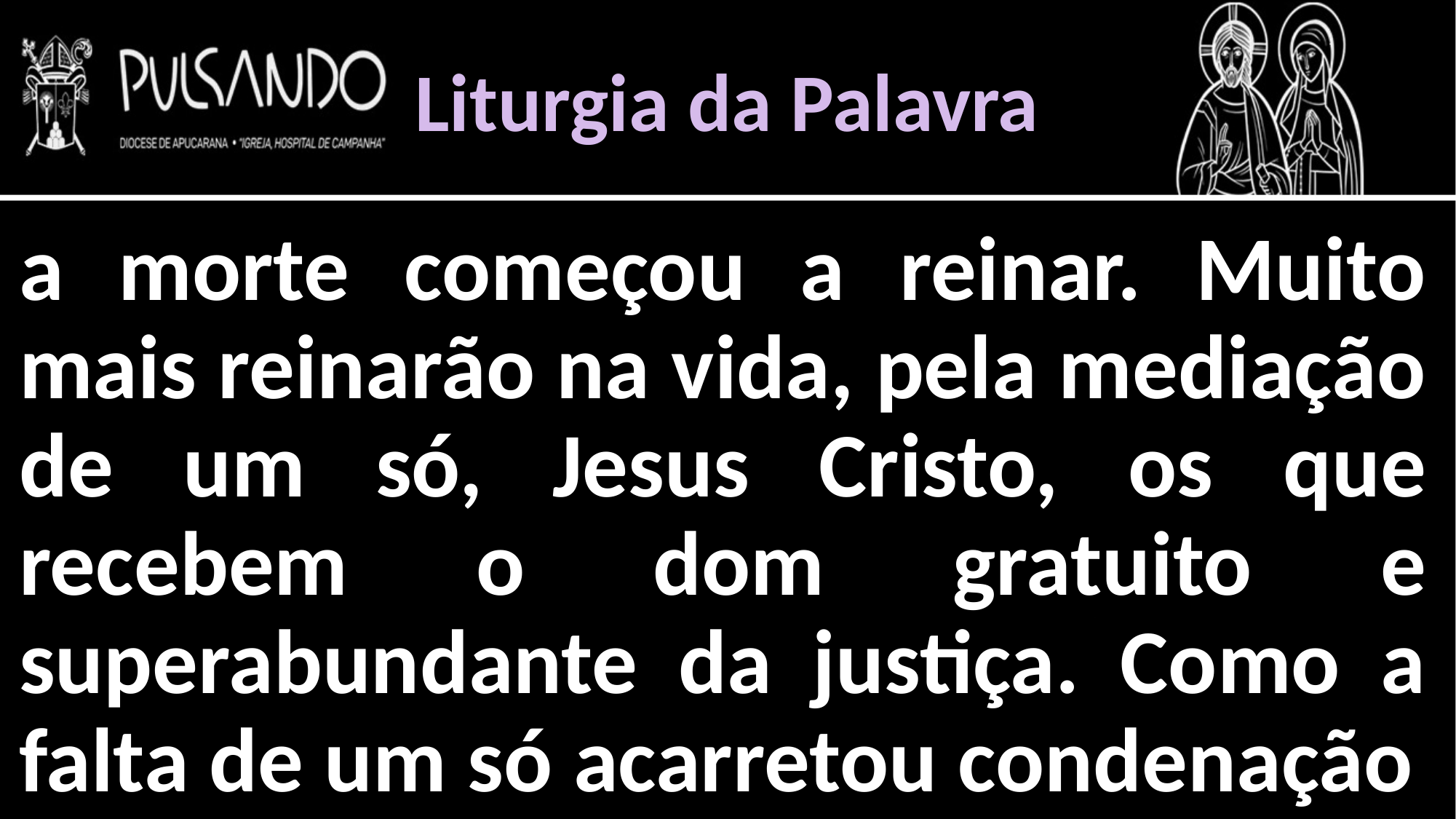

Liturgia da Palavra
a morte começou a reinar. Muito mais reinarão na vida, pela mediação de um só, Jesus Cristo, os que recebem o dom gratuito e superabundante da justiça. Como a falta de um só acarretou condenação